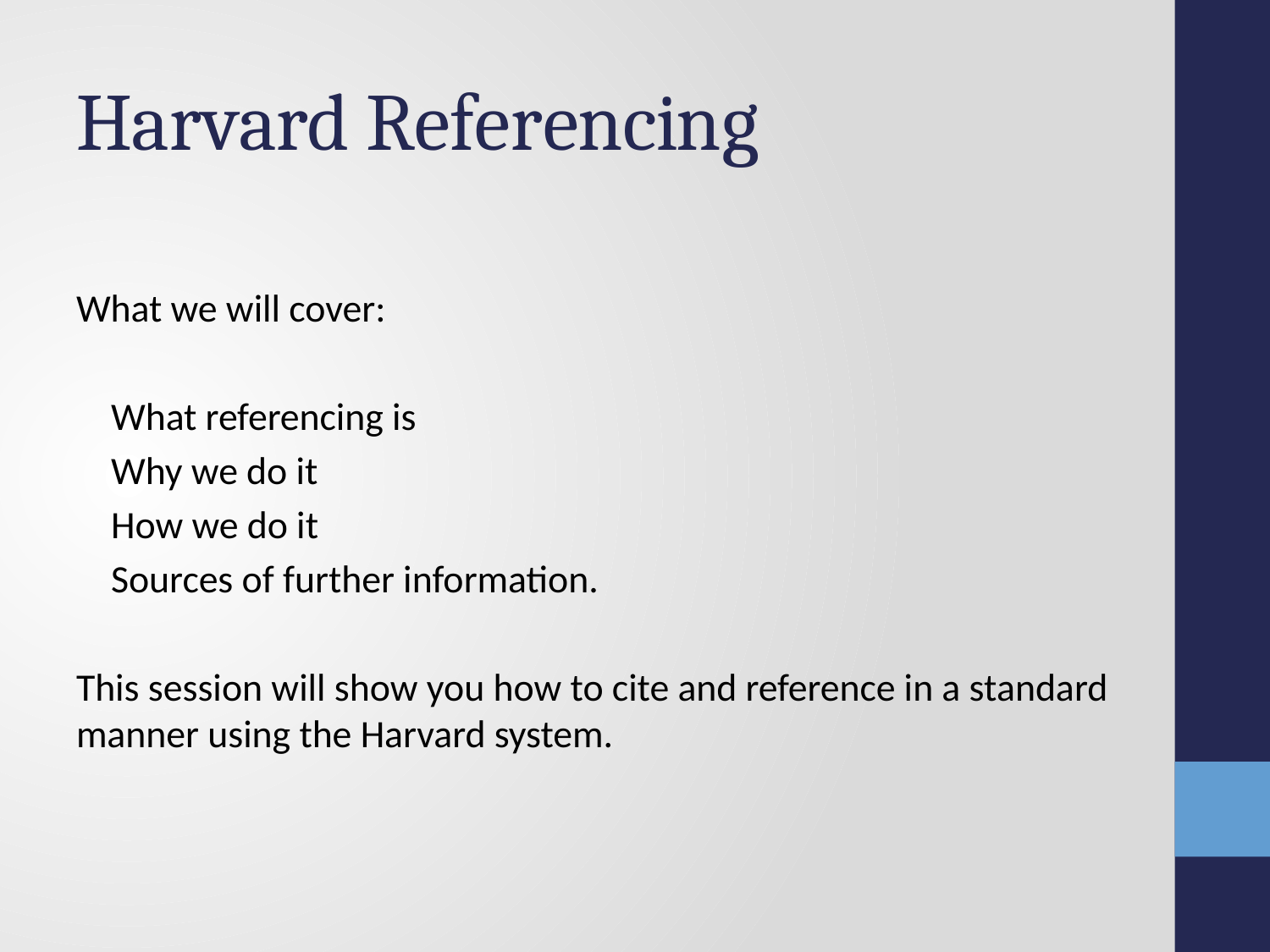

# Harvard Referencing

What we will cover:

    What referencing is
    Why we do it
    How we do it
    Sources of further information.

This session will show you how to cite and reference in a standard manner using the Harvard system.